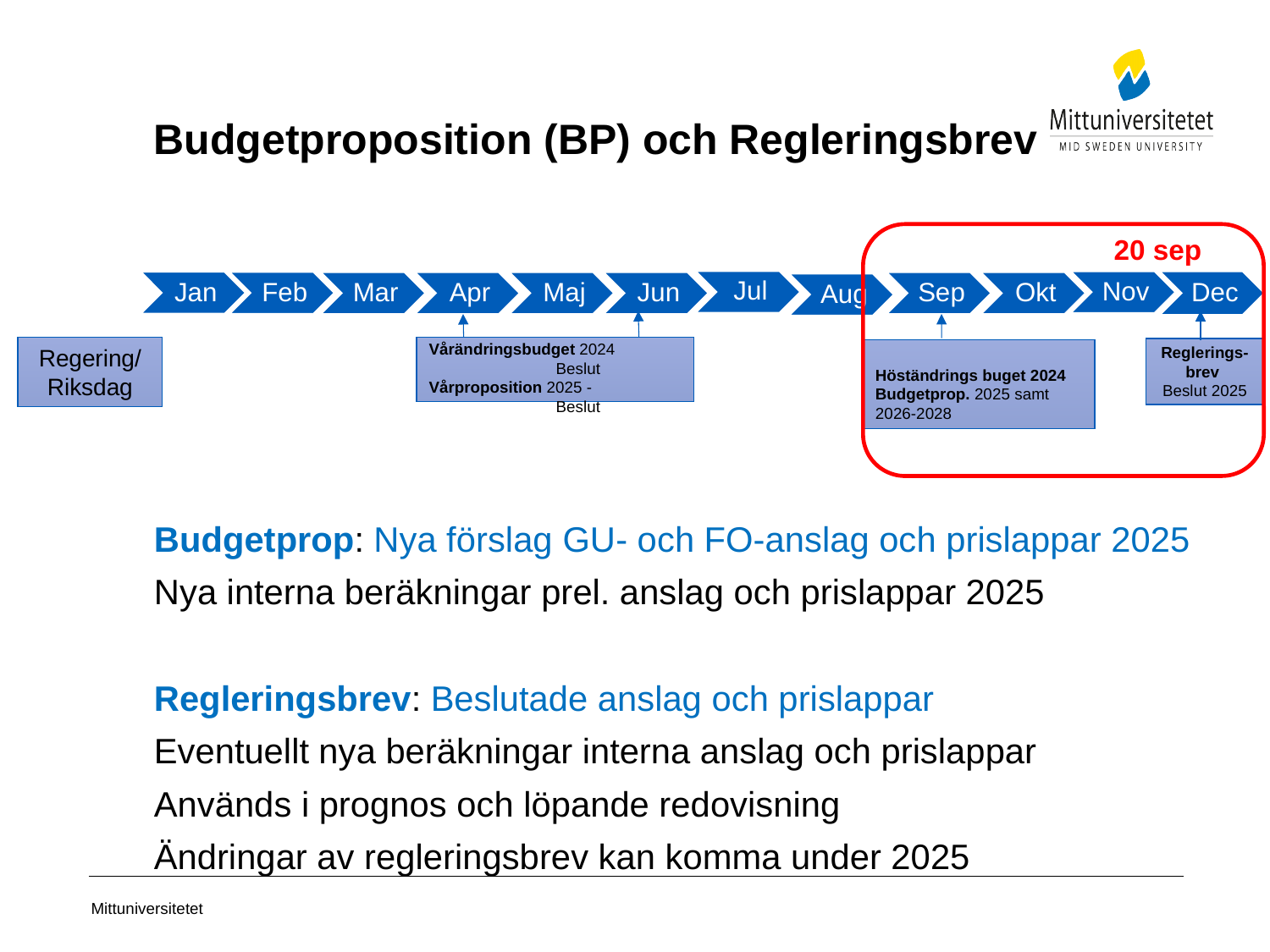

# Budgetproposition (BP) och Regleringsbrev 20 sep Budgetprop: Nya förslag GU- och FO-anslag och prislappar 2025 Nya interna beräkningar prel. anslag och prislappar 2025 Regleringsbrev: Beslutade anslag och prislappar Eventuellt nya beräkningar interna anslag och prislappar Används i prognos och löpande redovisning Ändringar av regleringsbrev kan komma under 2025
Jan
Feb
Mar
Apr
Maj
Jun
Jul
Aug
Sep
Okt
Nov
Dec

Vårändringsbudget 2024	Beslut
Vårproposition 2025 -	Beslut
Regering/
Riksdag
Reglerings-brev
Beslut 2025

Höständrings buget 2024
Budgetprop. 2025 samt 2026-2028